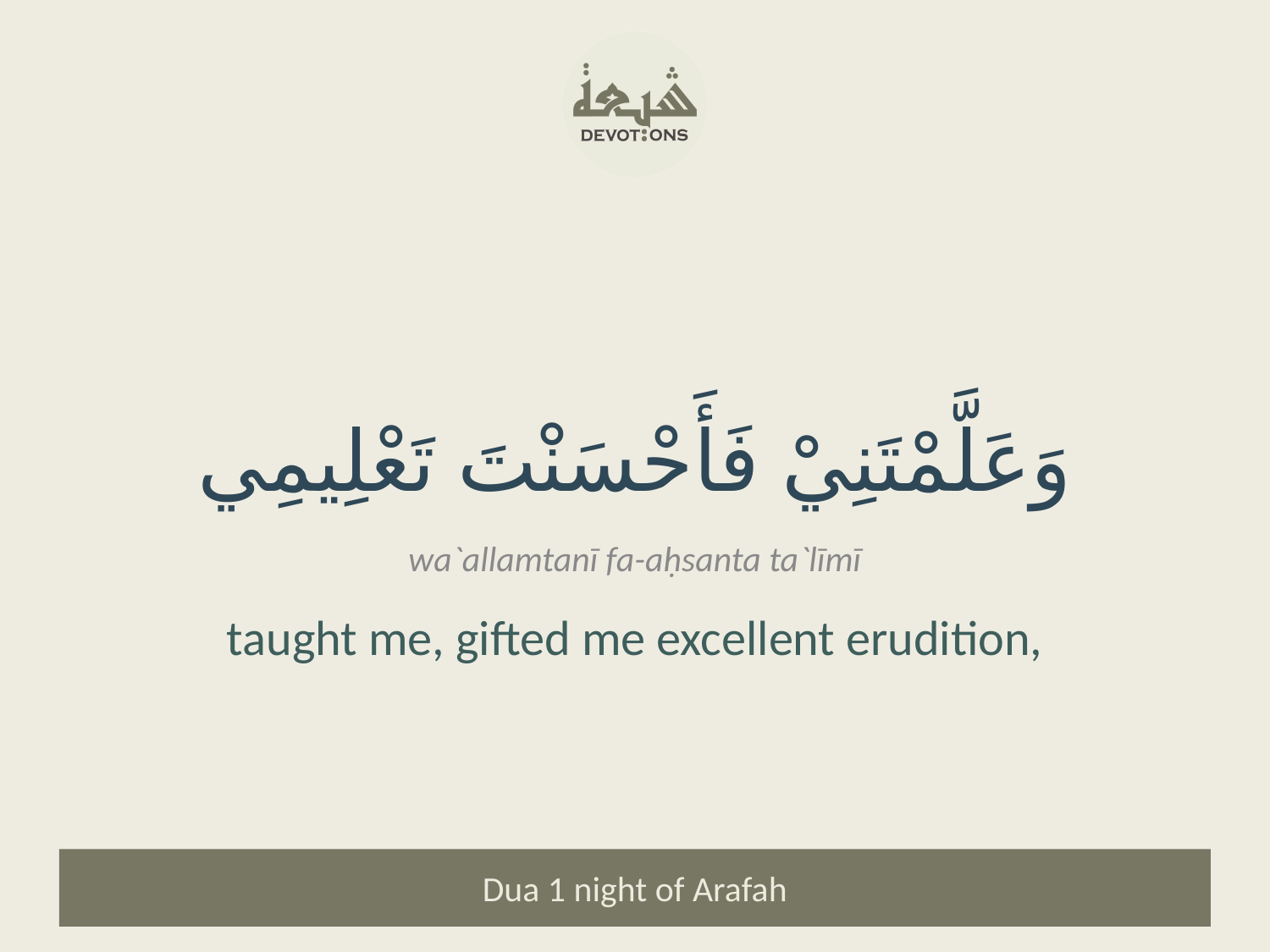

وَعَلَّمْتَنِيْ فَأَحْسَنْتَ تَعْلِيمِي
wa`allamtanī fa-aḥsanta ta`līmī
taught me, gifted me excellent erudition,
Dua 1 night of Arafah